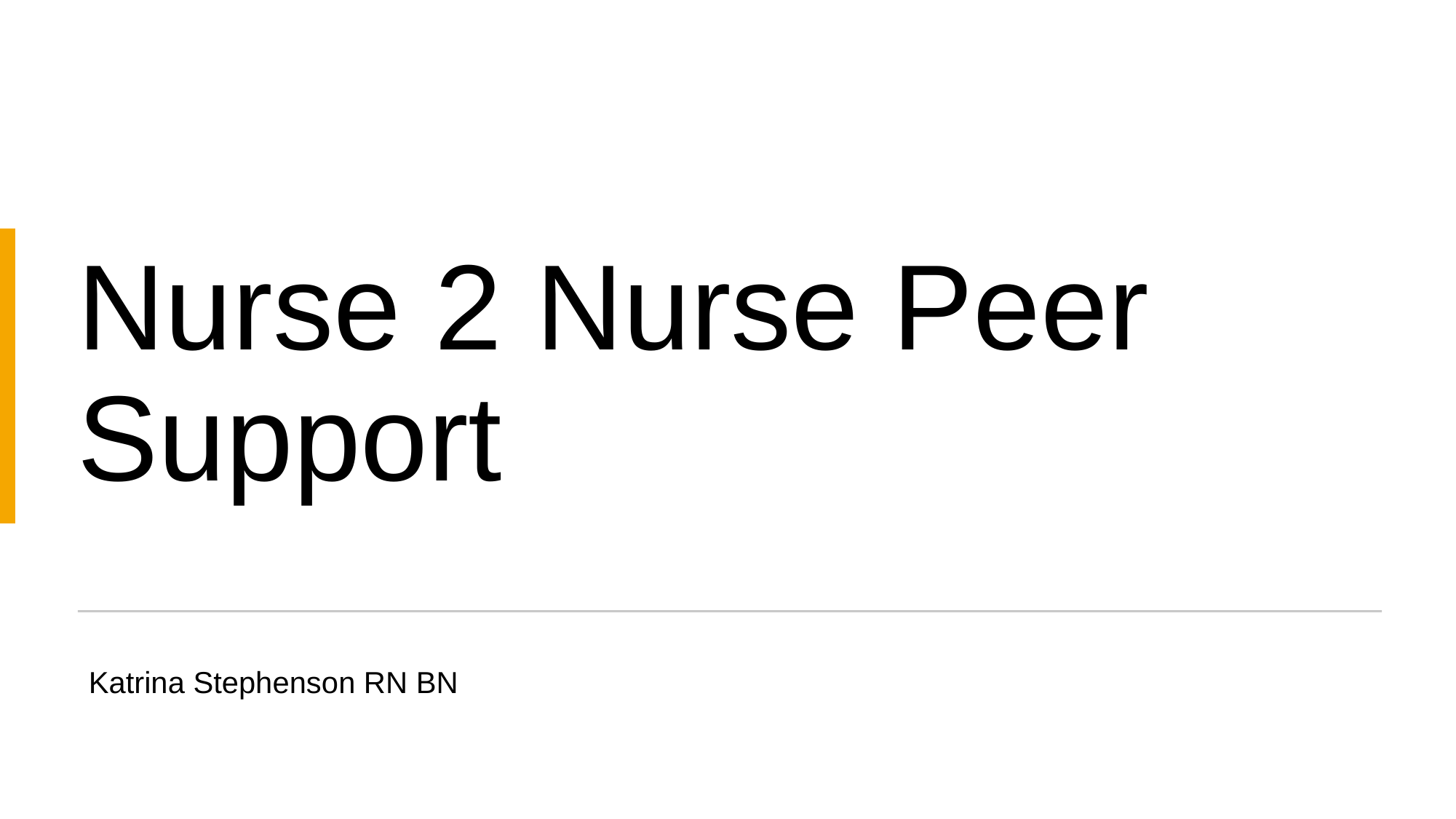

# Nurse 2 Nurse Peer Support

Katrina Stephenson RN BN